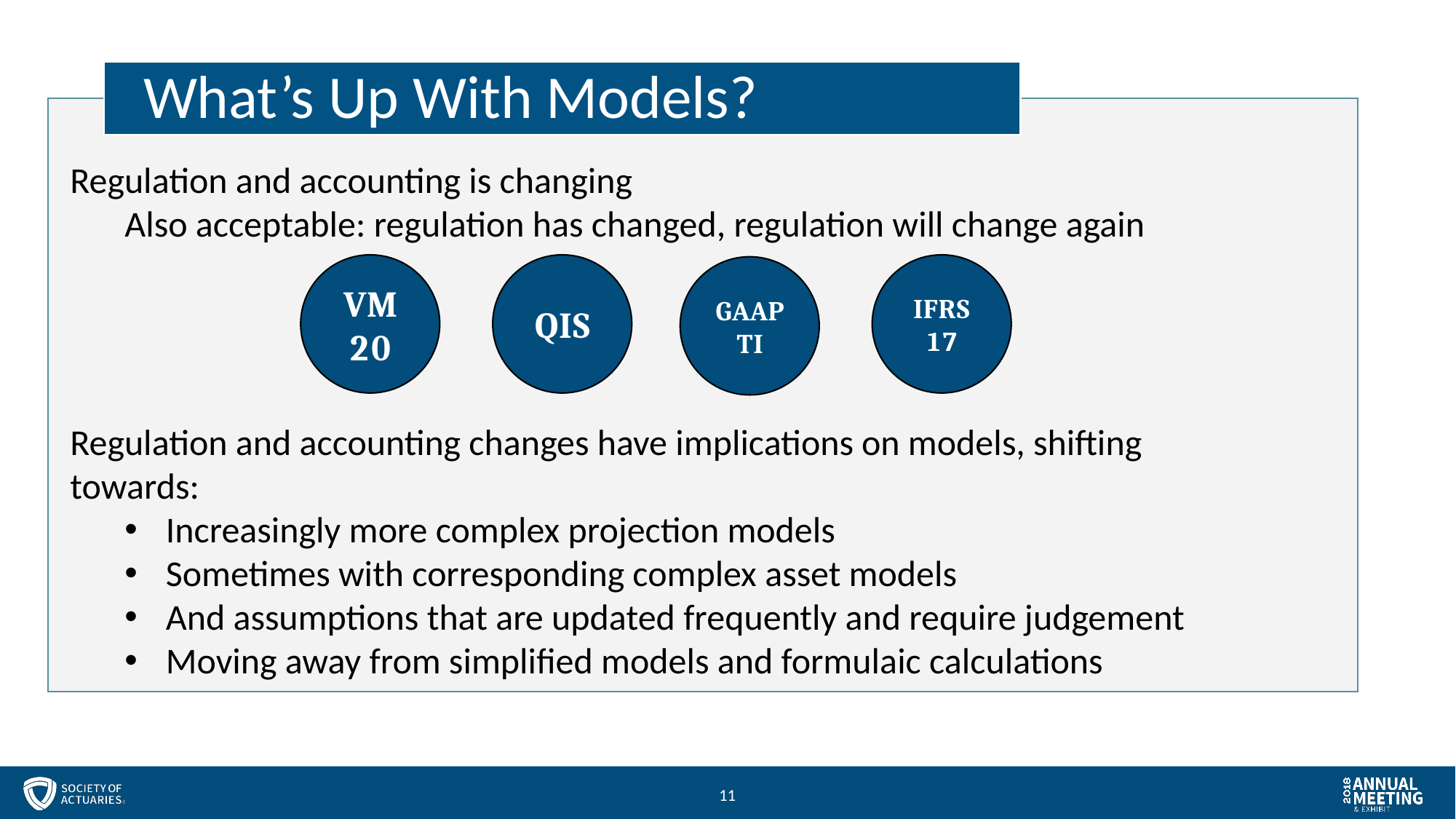

What’s Up With Models?

Regulation and accounting is changing
Also acceptable: regulation has changed, regulation will change again

Regulation and accounting changes have implications on models, shifting towards:
Increasingly more complex projection models
Sometimes with corresponding complex asset models
And assumptions that are updated frequently and require judgement
Moving away from simplified models and formulaic calculations

IFRS
17
QIS
VM
20
GAAP TI
11